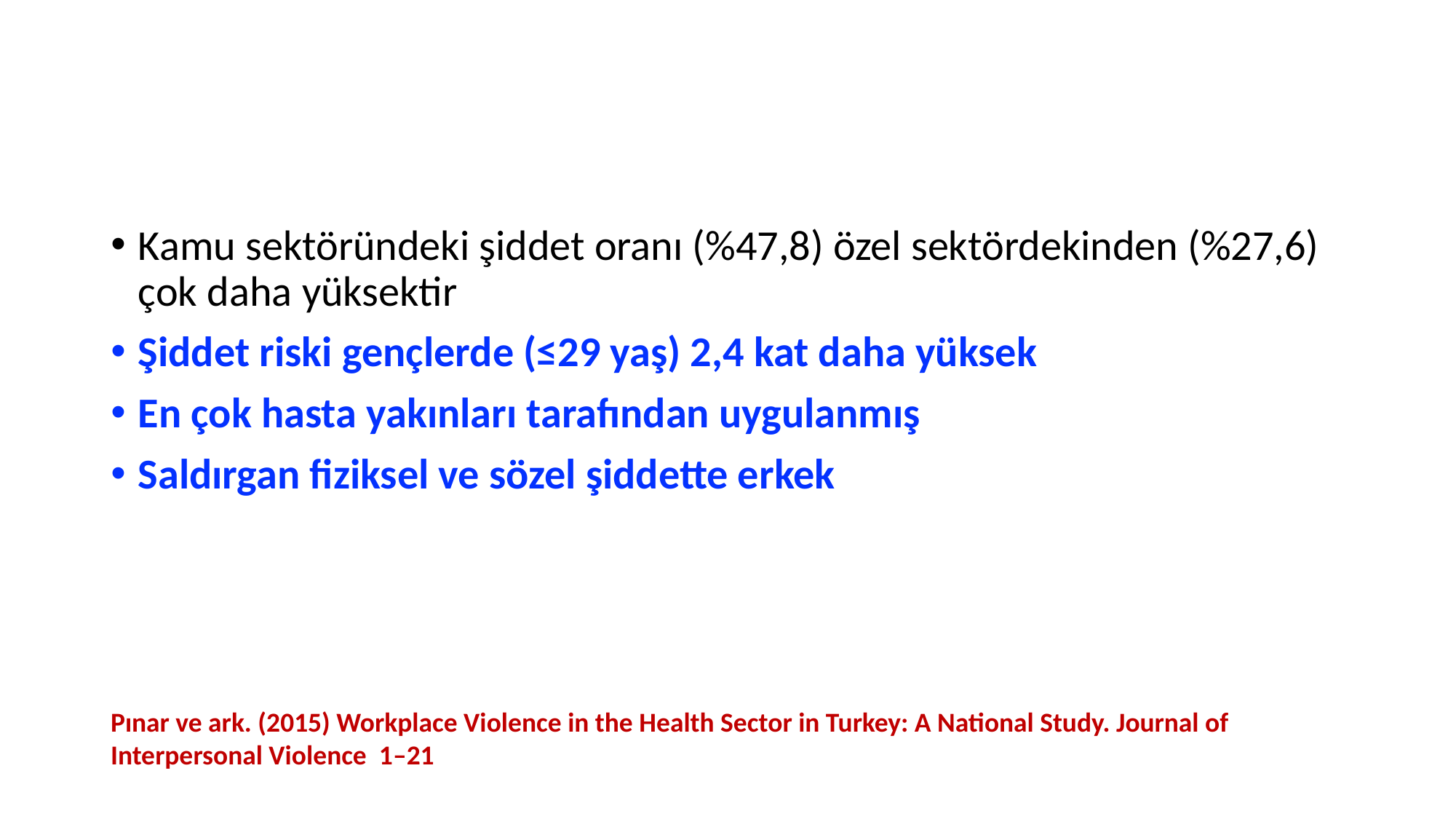

#
Kamu sektöründeki şiddet oranı (%47,8) özel sektördekinden (%27,6) çok daha yüksektir
Şiddet riski gençlerde (≤29 yaş) 2,4 kat daha yüksek
En çok hasta yakınları tarafından uygulanmış
Saldırgan fiziksel ve sözel şiddette erkek
Pınar ve ark. (2015) Workplace Violence in the Health Sector in Turkey: A National Study. Journal of Interpersonal Violence  1–21